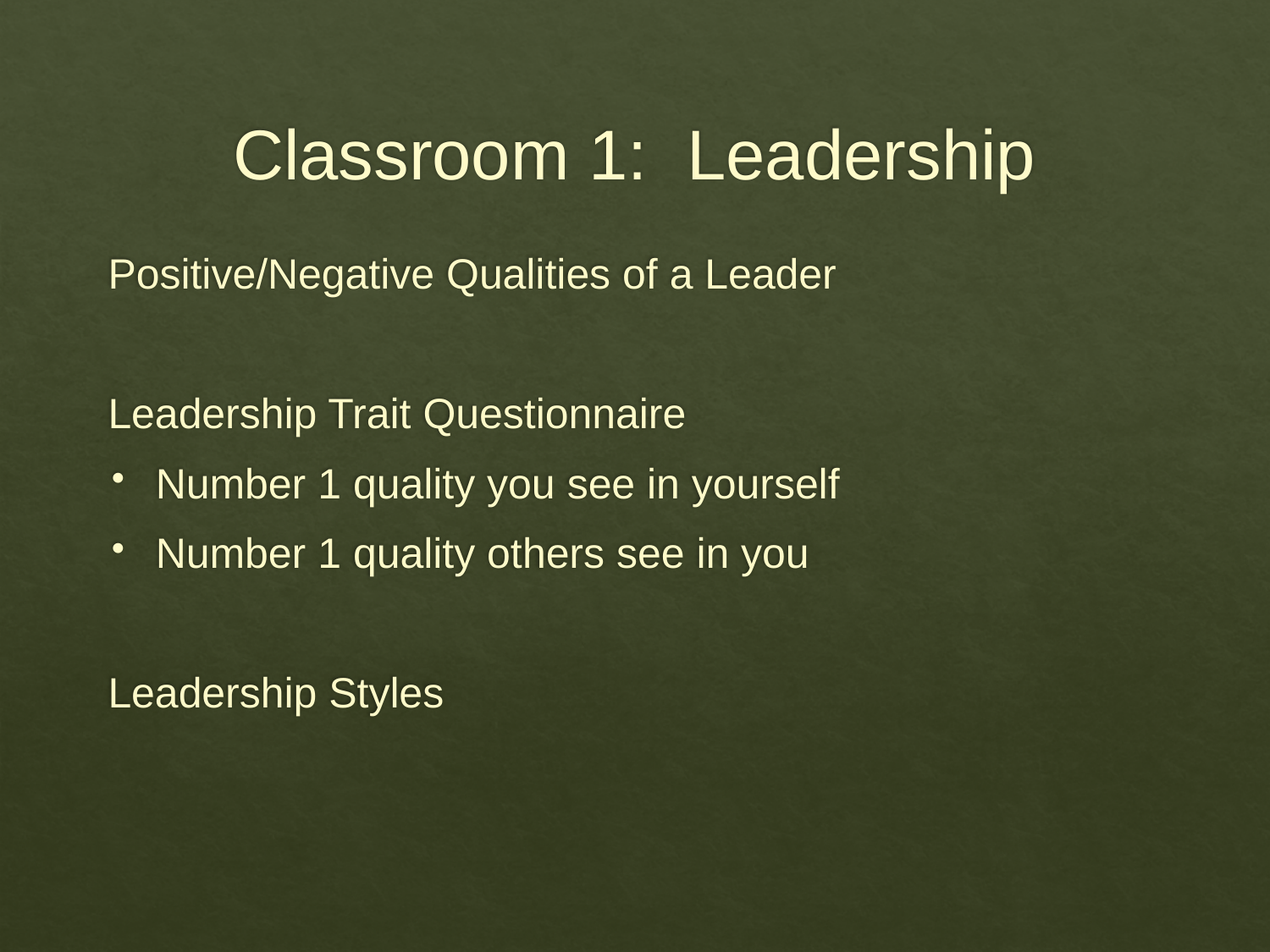

# Classroom 1:  Leadership
Positive/Negative Qualities of a Leader

Leadership Trait Questionnaire
Number 1 quality you see in yourself
Number 1 quality others see in you

Leadership Styles